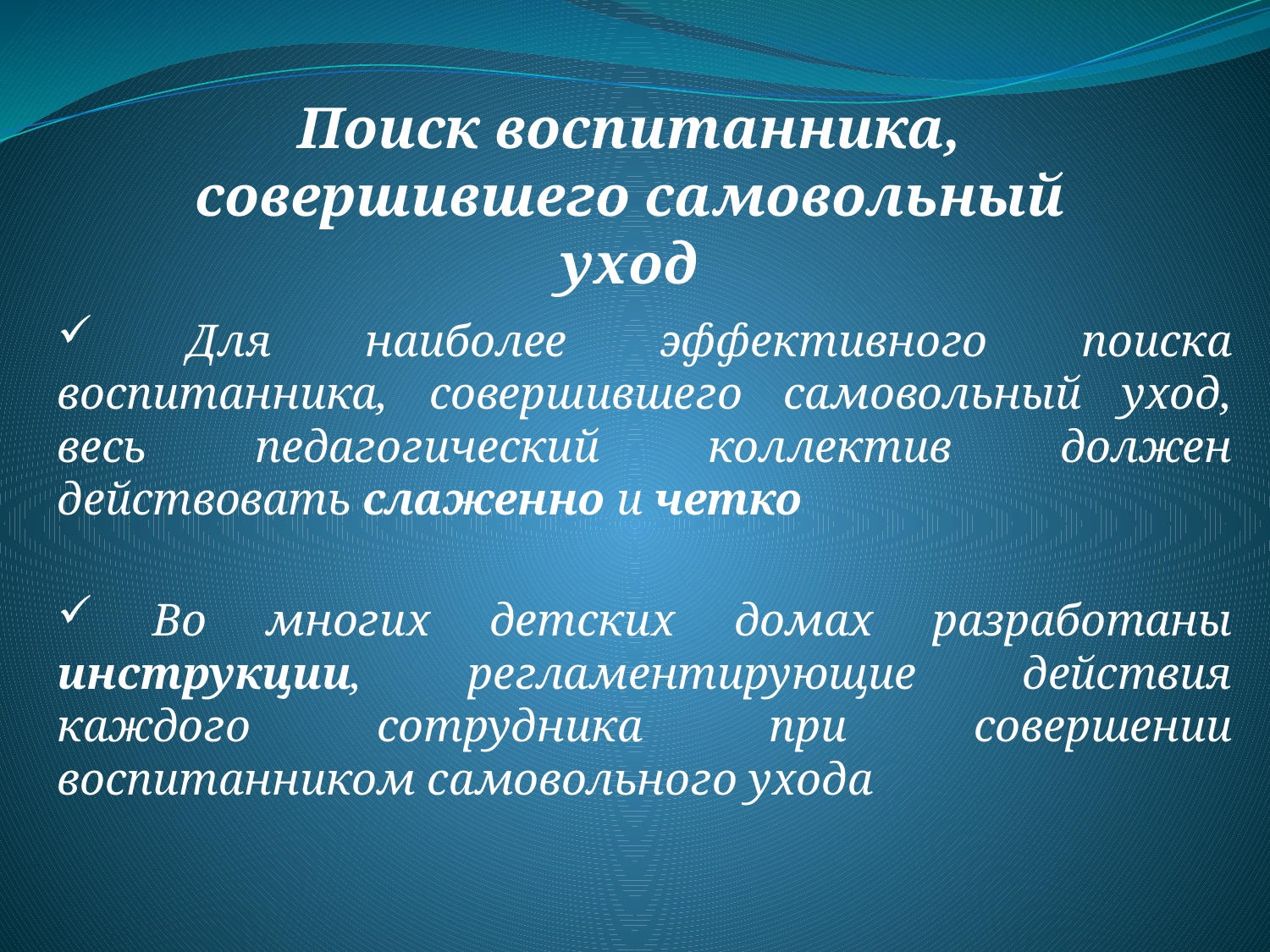

Поиск воспитанника, совершившего самовольный уход
 Для наиболее эффективного поиска воспитанника, совершившего самовольный уход, весь педагогический коллектив должен действовать слаженно и четко
 Во многих детских домах разработаны инструкции, регламентирующие действия каждого сотрудника при совершении воспитанником самовольного ухода